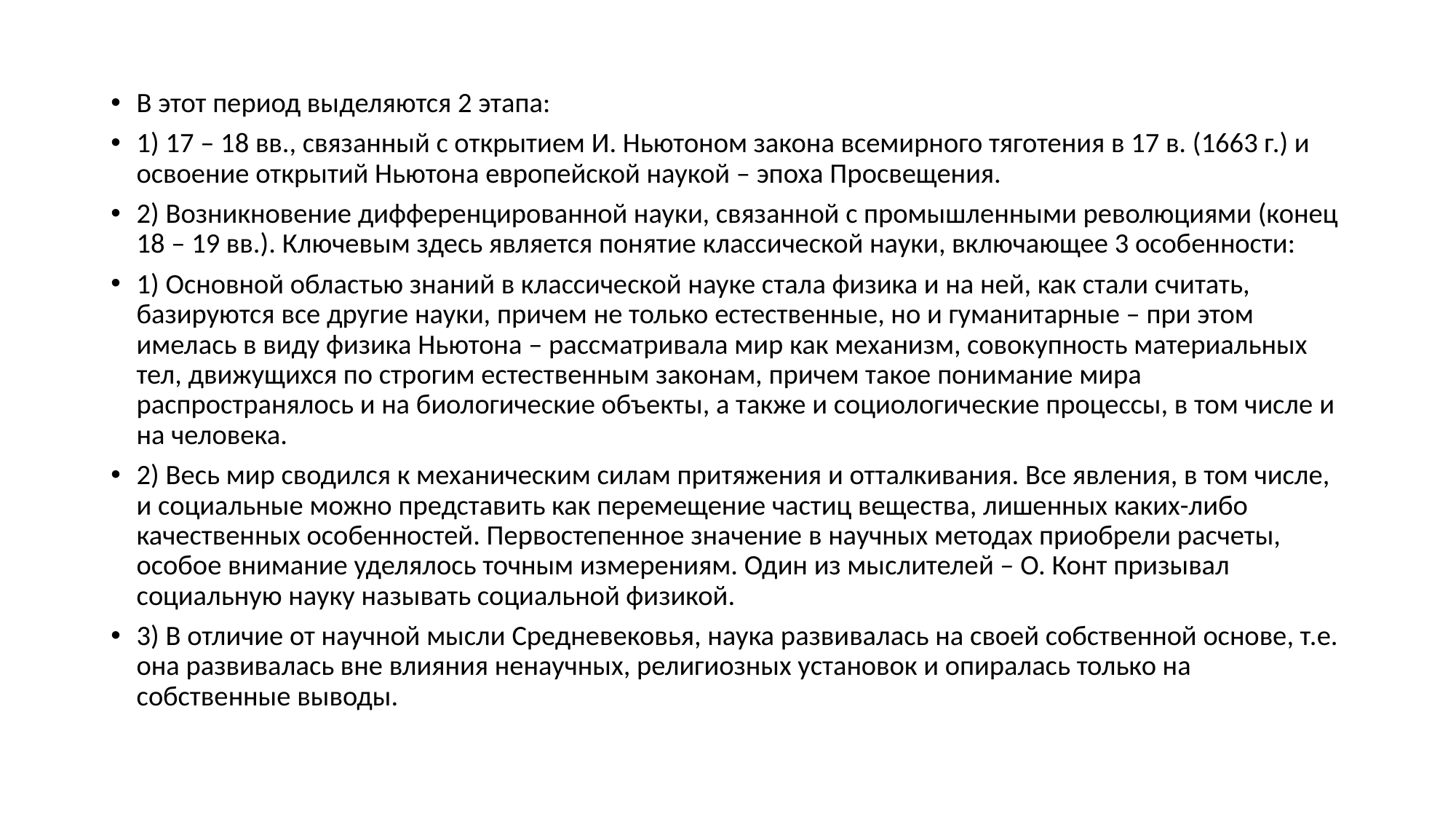

В этот период выделяются 2 этапа:
1) 17 – 18 вв., связанный с открытием И. Ньютоном закона всемирного тяготения в 17 в. (1663 г.) и освоение открытий Ньютона европейской наукой – эпоха Просвещения.
2) Возникновение дифференцированной науки, связанной с промышленными революциями (конец 18 – 19 вв.). Ключевым здесь является понятие классической науки, включающее 3 особенности:
1) Основной областью знаний в классической науке стала физика и на ней, как стали считать, базируются все другие науки, причем не только естественные, но и гуманитарные – при этом имелась в виду физика Ньютона – рассматривала мир как механизм, совокупность материальных тел, движущихся по строгим естественным законам, причем такое понимание мира распространялось и на биологические объекты, а также и социологические процессы, в том числе и на человека.
2) Весь мир сводился к механическим силам притяжения и отталкивания. Все явления, в том числе, и социальные можно представить как перемещение частиц вещества, лишенных каких-либо качественных особенностей. Первостепенное значение в научных методах приобрели расчеты, особое внимание уделялось точным измерениям. Один из мыслителей – О. Конт призывал социальную науку называть социальной физикой.
3) В отличие от научной мысли Средневековья, наука развивалась на своей собственной основе, т.е. она развивалась вне влияния ненаучных, религиозных установок и опиралась только на собственные выводы.